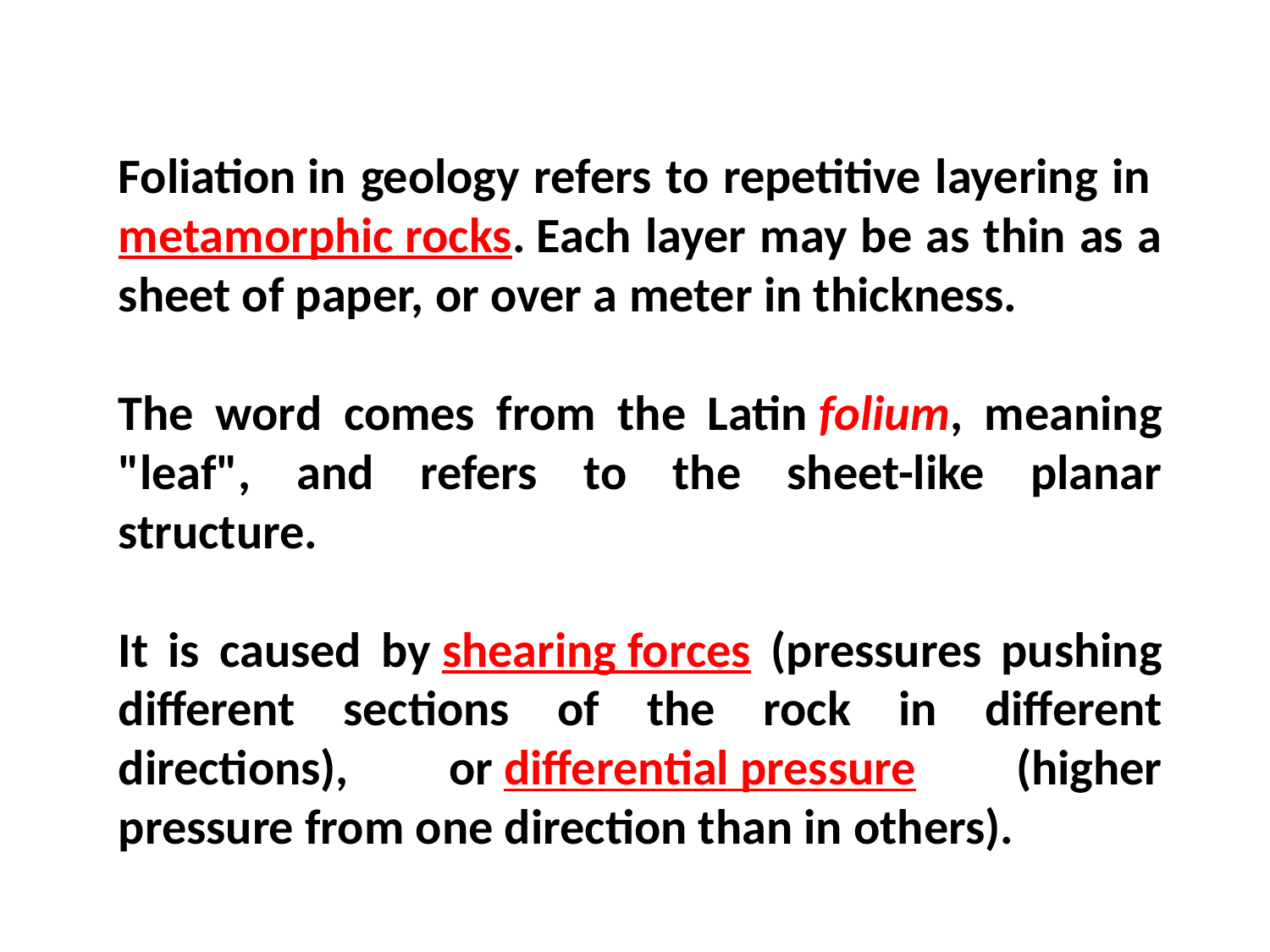

Foliation in geology refers to repetitive layering in metamorphic rocks. Each layer may be as thin as a sheet of paper, or over a meter in thickness.

The word comes from the Latin folium, meaning "leaf", and refers to the sheet-like planar structure.

It is caused by shearing forces (pressures pushing different sections of the rock in different directions), or differential pressure (higher pressure from one direction than in others).